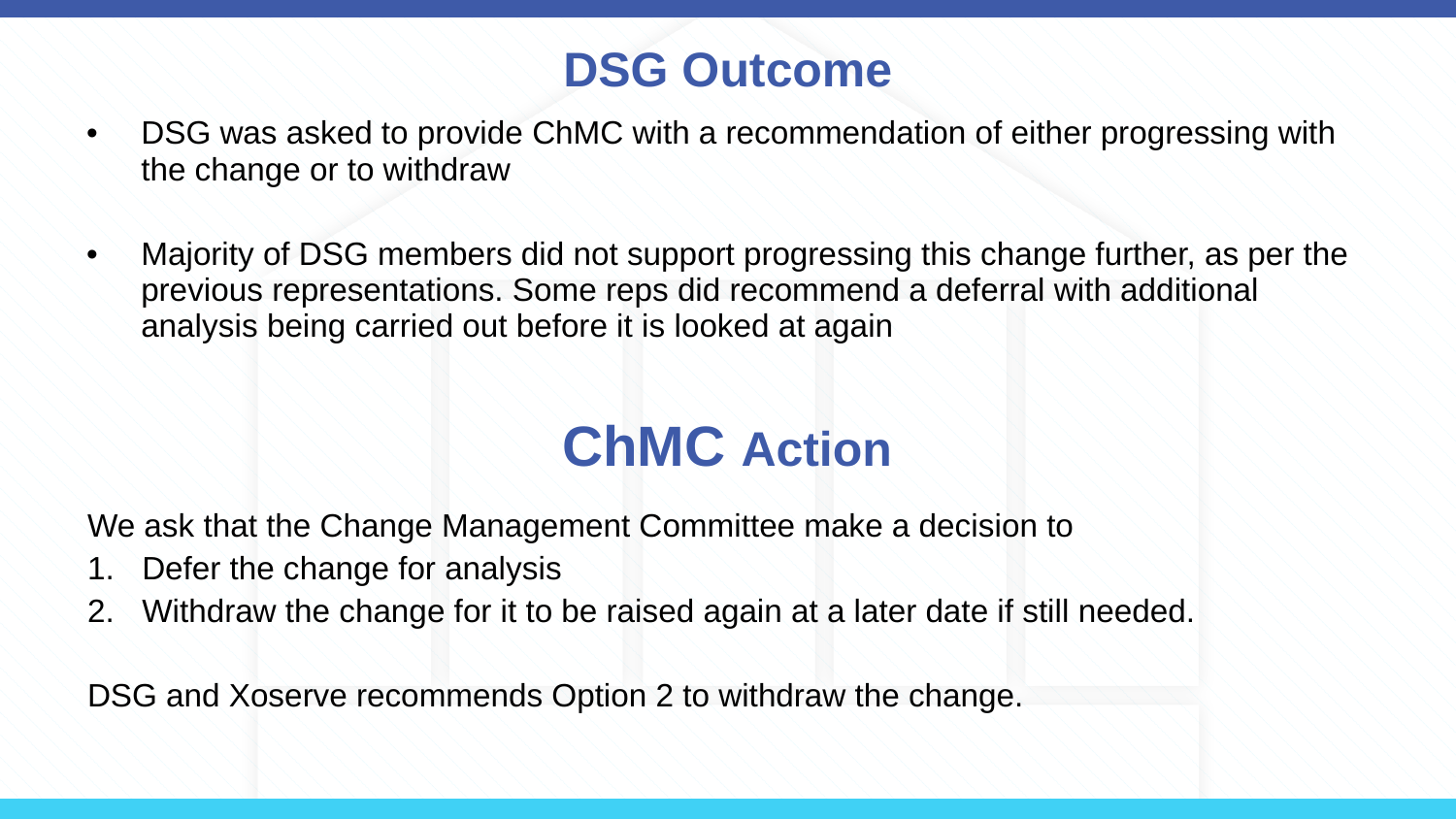

# DSG Outcome
DSG was asked to provide ChMC with a recommendation of either progressing with the change or to withdraw

Majority of DSG members did not support progressing this change further, as per the previous representations. Some reps did recommend a deferral with additional analysis being carried out before it is looked at again
ChMC Action
We ask that the Change Management Committee make a decision to
Defer the change for analysis
Withdraw the change for it to be raised again at a later date if still needed.

DSG and Xoserve recommends Option 2 to withdraw the change.